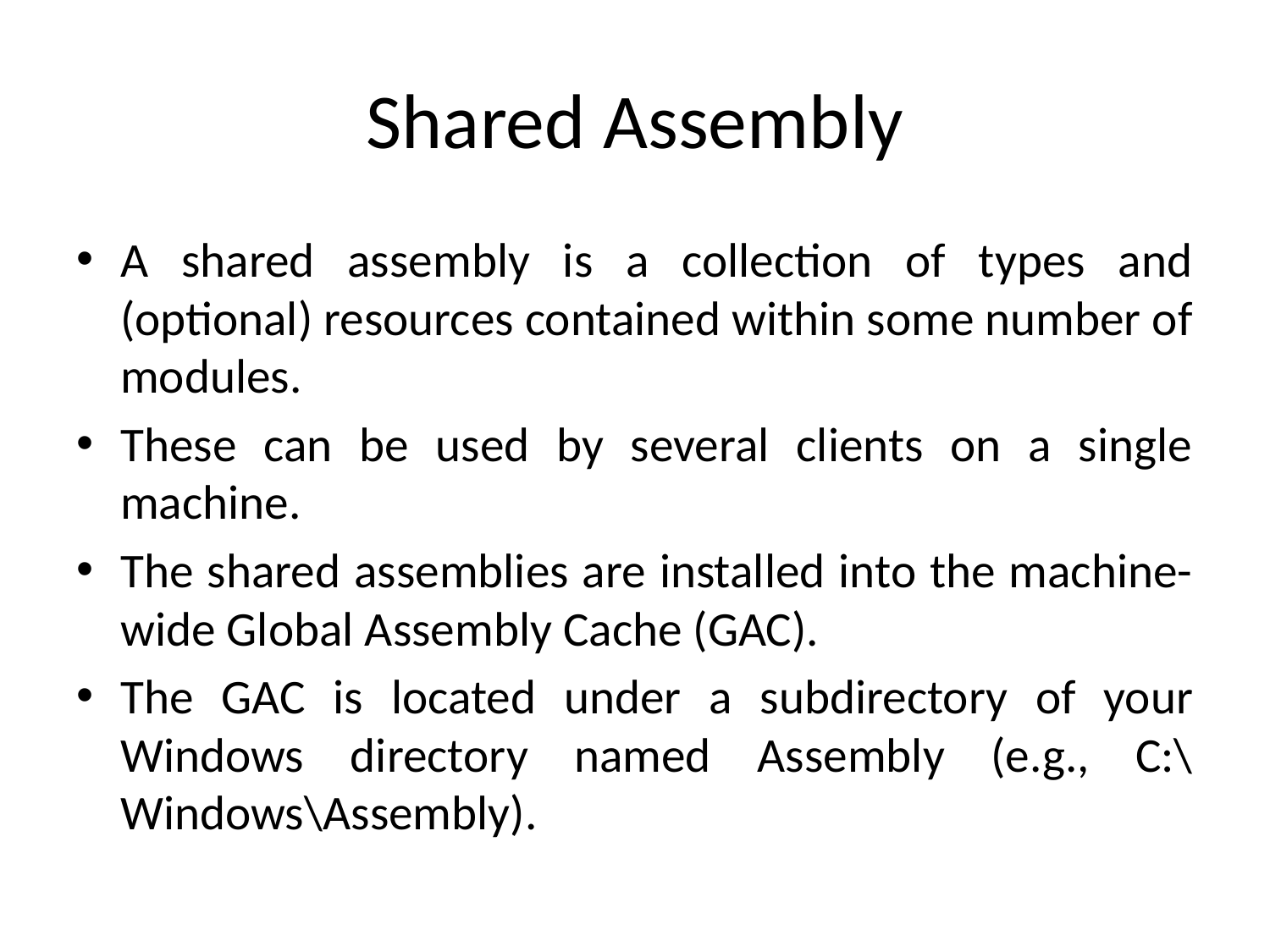

# Shared Assembly
A shared assembly is a collection of types and (optional) resources contained within some number of modules.
These can be used by several clients on a single machine.
The shared assemblies are installed into the machine-wide Global Assembly Cache (GAC).
The GAC is located under a subdirectory of your Windows directory named Assembly (e.g., C:\Windows\Assembly).